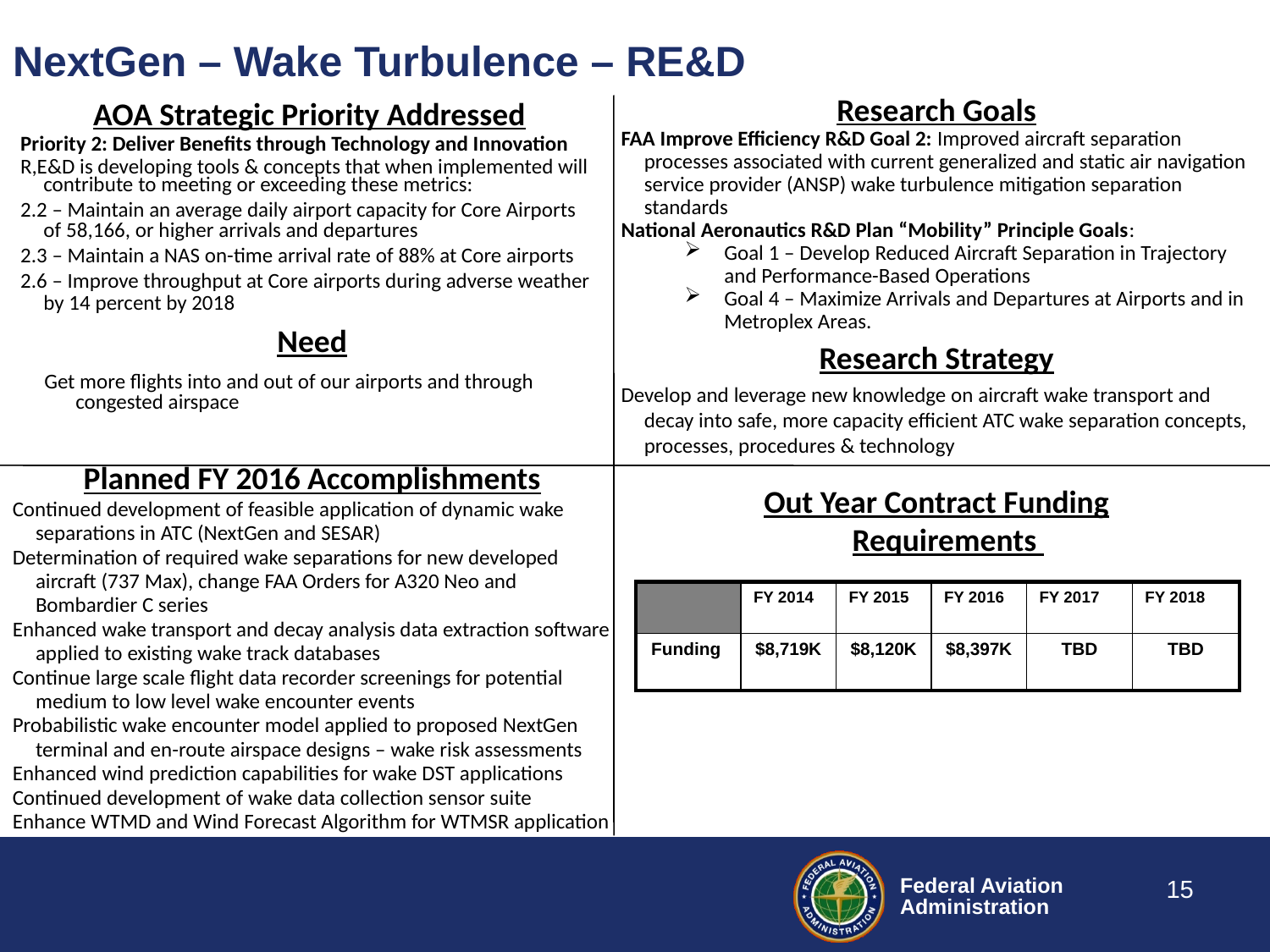

# NextGen – Wake Turbulence – RE&D
Research Goals
FAA Improve Efficiency R&D Goal 2: Improved aircraft separation processes associated with current generalized and static air navigation service provider (ANSP) wake turbulence mitigation separation standards
National Aeronautics R&D Plan “Mobility” Principle Goals:
Goal 1 – Develop Reduced Aircraft Separation in Trajectory and Performance-Based Operations
Goal 4 – Maximize Arrivals and Departures at Airports and in Metroplex Areas.
Research Strategy
Develop and leverage new knowledge on aircraft wake transport and decay into safe, more capacity efficient ATC wake separation concepts, processes, procedures & technology
AOA Strategic Priority Addressed
Priority 2: Deliver Benefits through Technology and Innovation
R,E&D is developing tools & concepts that when implemented will contribute to meeting or exceeding these metrics:
2.2 – Maintain an average daily airport capacity for Core Airports of 58,166, or higher arrivals and departures
2.3 – Maintain a NAS on-time arrival rate of 88% at Core airports
2.6 – Improve throughput at Core airports during adverse weather by 14 percent by 2018

Need
Get more flights into and out of our airports and through congested airspace
Planned FY 2016 Accomplishments
Continued development of feasible application of dynamic wake separations in ATC (NextGen and SESAR)
Determination of required wake separations for new developed aircraft (737 Max), change FAA Orders for A320 Neo and Bombardier C series
Enhanced wake transport and decay analysis data extraction software applied to existing wake track databases
Continue large scale flight data recorder screenings for potential medium to low level wake encounter events
Probabilistic wake encounter model applied to proposed NextGen terminal and en-route airspace designs – wake risk assessments
Enhanced wind prediction capabilities for wake DST applications
Continued development of wake data collection sensor suite
Enhance WTMD and Wind Forecast Algorithm for WTMSR application

Out Year Contract Funding Requirements
|  | FY 2014 | FY 2015 | FY 2016 | FY 2017 | FY 2018 |
| --- | --- | --- | --- | --- | --- |
| Funding | $8,719K | $8,120K | $8,397K | TBD | TBD |
15